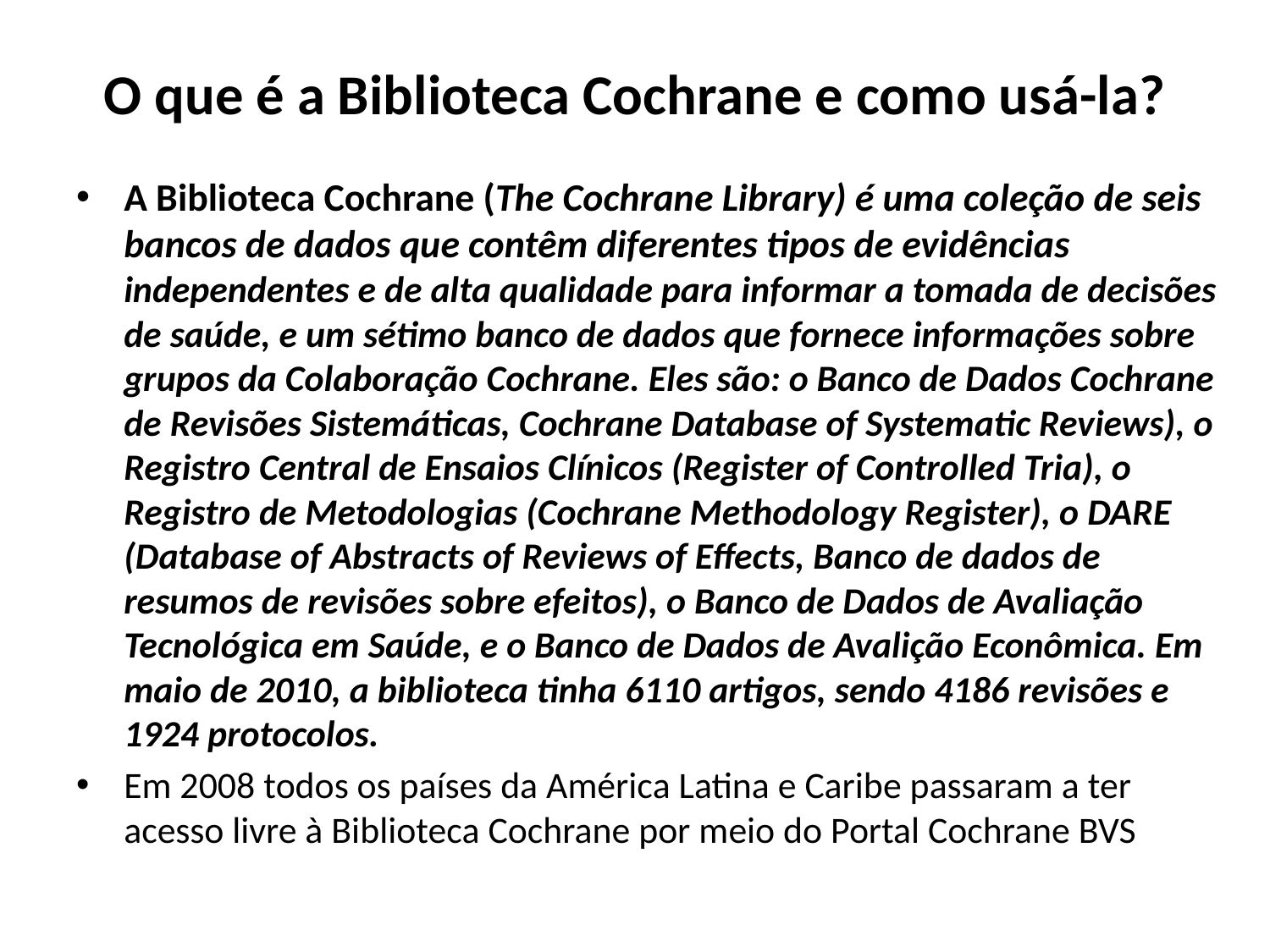

# O que é a Biblioteca Cochrane e como usá-la?
A Biblioteca Cochrane (The Cochrane Library) é uma coleção de seis bancos de dados que contêm diferentes tipos de evidências independentes e de alta qualidade para informar a tomada de decisões de saúde, e um sétimo banco de dados que fornece informações sobre grupos da Colaboração Cochrane. Eles são: o Banco de Dados Cochrane de Revisões Sistemáticas, Cochrane Database of Systematic Reviews), o Registro Central de Ensaios Clínicos (Register of Controlled Tria), o Registro de Metodologias (Cochrane Methodology Register), o DARE (Database of Abstracts of Reviews of Effects, Banco de dados de resumos de revisões sobre efeitos), o Banco de Dados de Avaliação Tecnológica em Saúde, e o Banco de Dados de Avalição Econômica. Em maio de 2010, a biblioteca tinha 6110 artigos, sendo 4186 revisões e 1924 protocolos.
Em 2008 todos os países da América Latina e Caribe passaram a ter acesso livre à Biblioteca Cochrane por meio do Portal Cochrane BVS